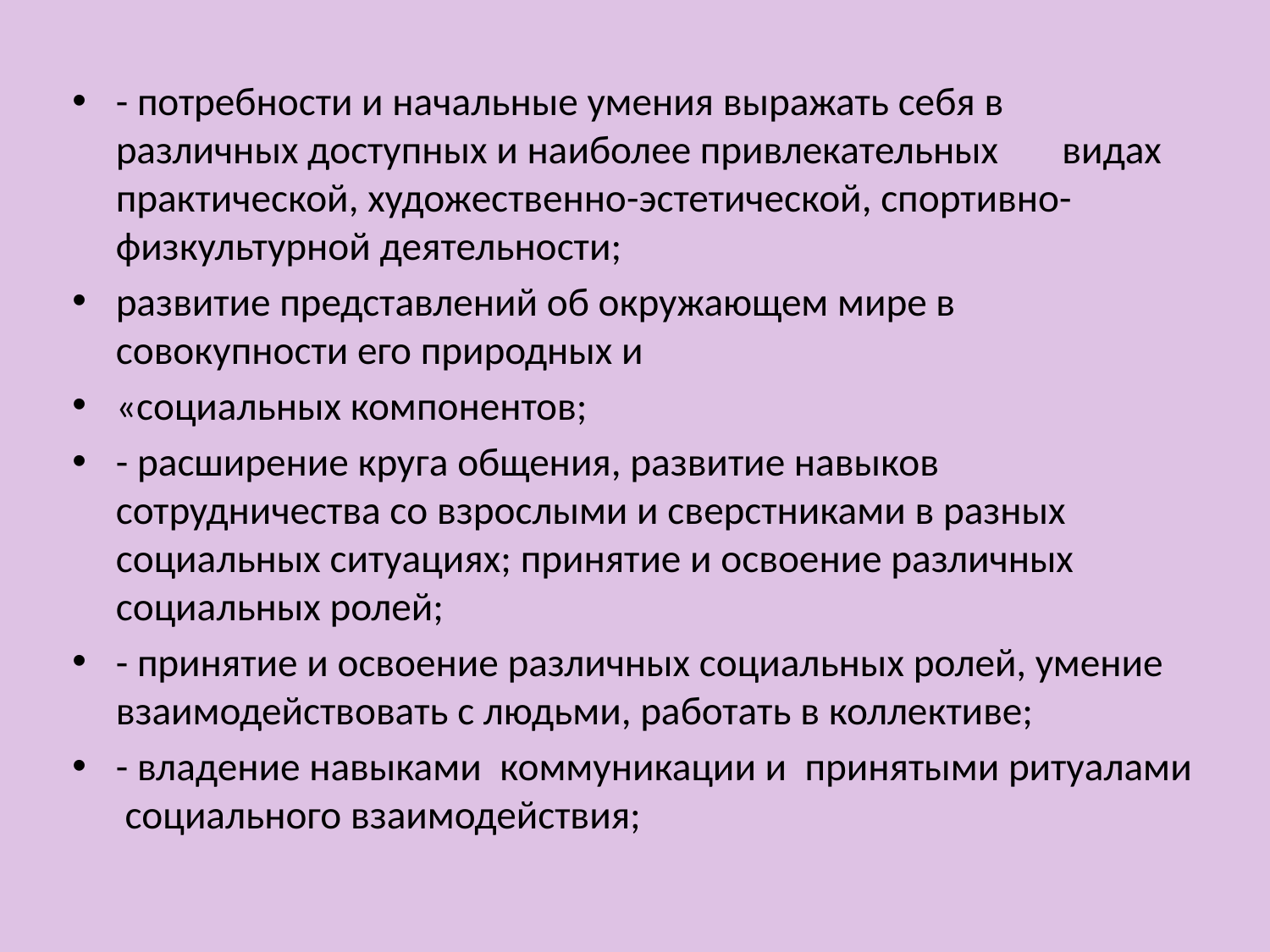

- потребности и начальные умения выражать себя в различных доступных и наиболее привлекательных       видах практической, художественно-эстетической, спортивно-физкультурной деятельности;
развитие представлений об окружающем мире в совокупности его природных и
«социальных компонентов;
- расширение круга общения, развитие навыков сотрудничества со взрослыми и сверстниками в разных социальных ситуациях; принятие и освоение различных социальных ролей;
- принятие и освоение различных социальных ролей, умение взаимодействовать с людьми, работать в коллективе;
- владение навыками  коммуникации и  принятыми ритуалами  социального взаимодействия;